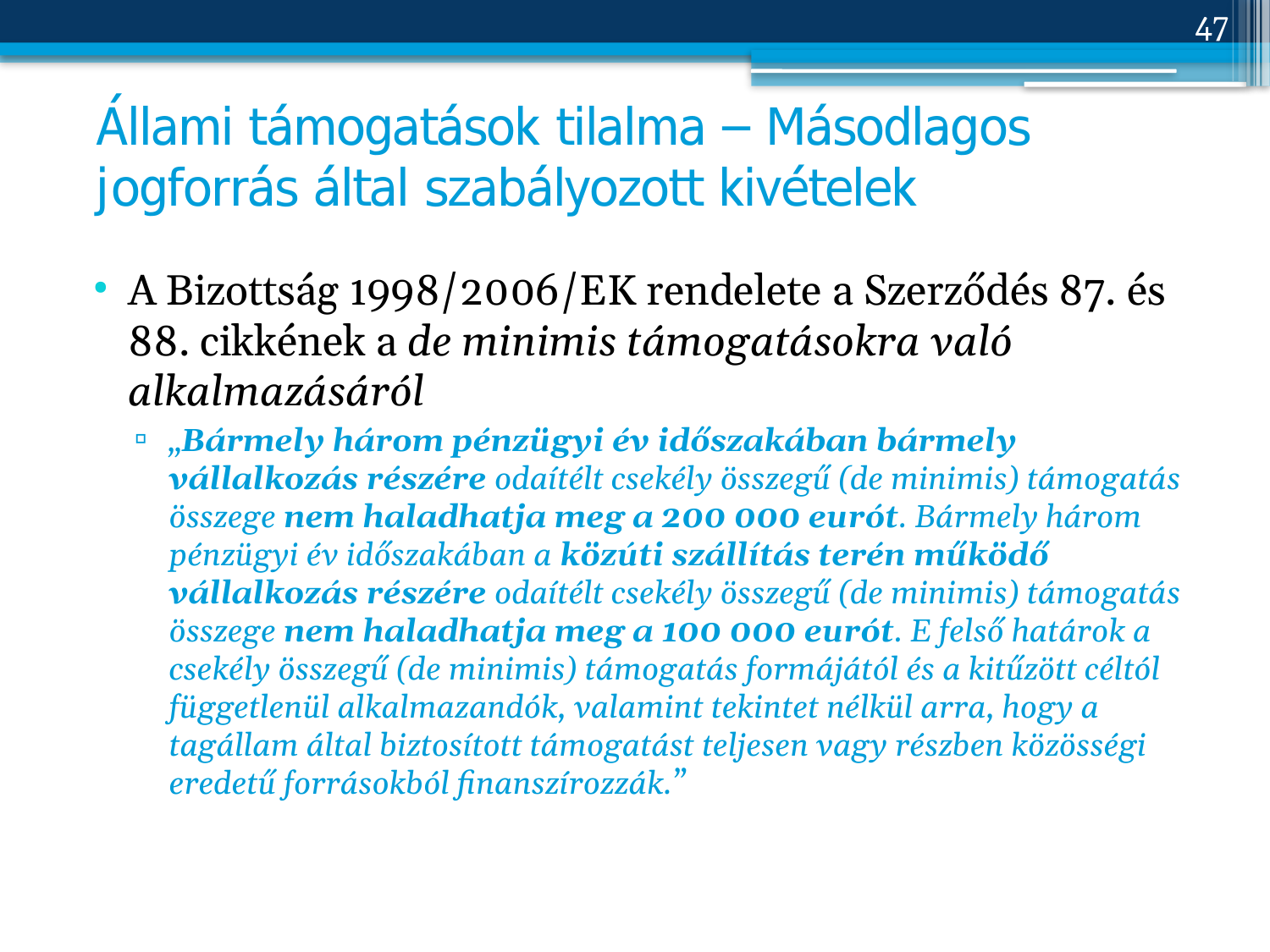

47
# Állami támogatások tilalma – Másodlagos jogforrás által szabályozott kivételek
A Bizottság 1998/2006/EK rendelete a Szerződés 87. és 88. cikkének a de minimis támogatásokra való alkalmazásáról
„Bármely három pénzügyi év időszakában bármely vállalkozás részére odaítélt csekély összegű (de minimis) támogatás összege nem haladhatja meg a 200 000 eurót. Bármely három pénzügyi év időszakában a közúti szállítás terén működő vállalkozás részére odaítélt csekély összegű (de minimis) támogatás összege nem haladhatja meg a 100 000 eurót. E felső határok a csekély összegű (de minimis) támogatás formájától és a kitűzött céltól függetlenül alkalmazandók, valamint tekintet nélkül arra, hogy a tagállam által biztosított támogatást teljesen vagy részben közösségi eredetű forrásokból finanszírozzák.”